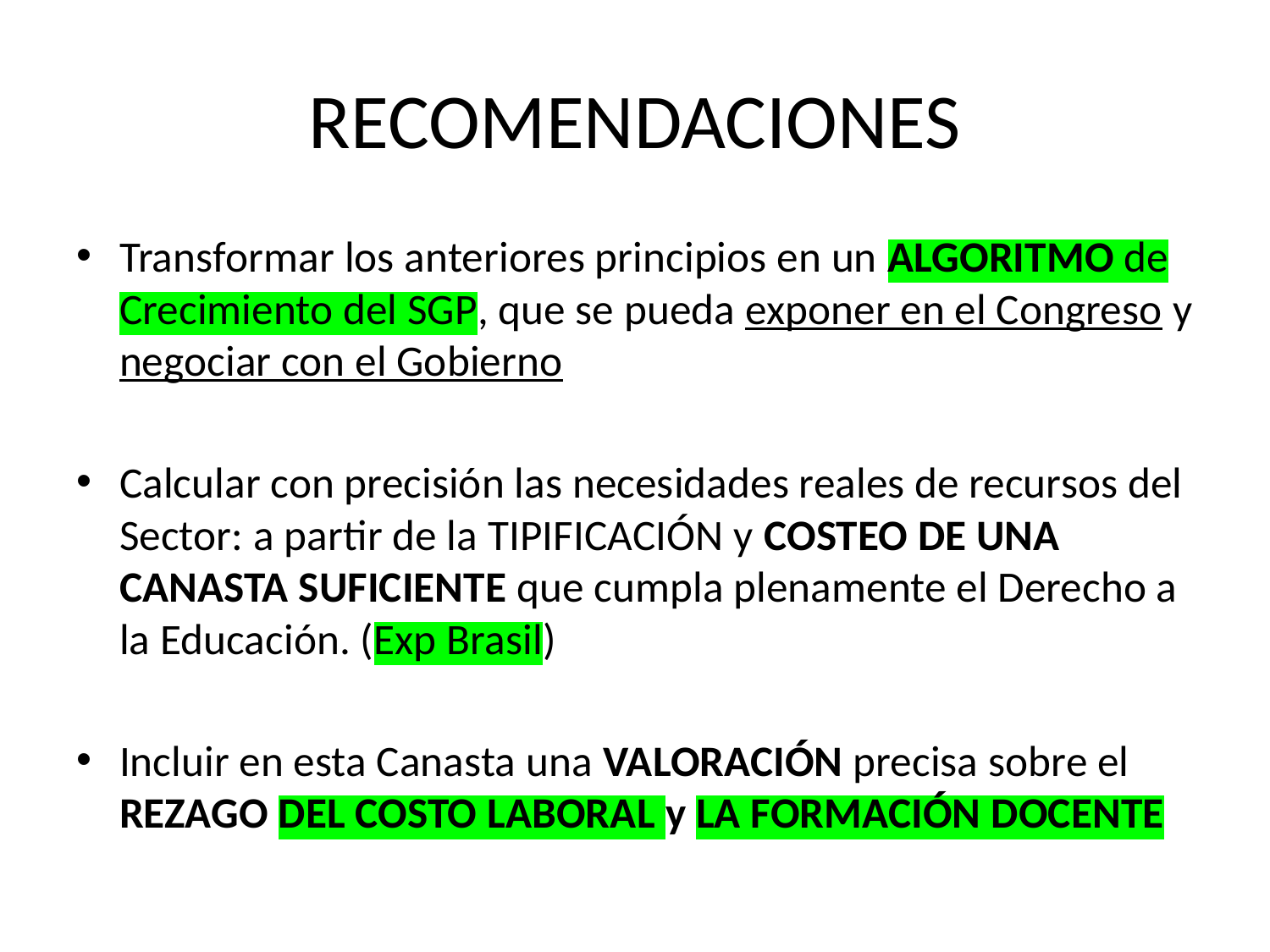

# RECOMENDACIONES
Transformar los anteriores principios en un ALGORITMO de Crecimiento del SGP, que se pueda exponer en el Congreso y negociar con el Gobierno

Calcular con precisión las necesidades reales de recursos del Sector: a partir de la TIPIFICACIÓN y COSTEO DE UNA CANASTA SUFICIENTE que cumpla plenamente el Derecho a la Educación. (Exp Brasil)

Incluir en esta Canasta una VALORACIÓN precisa sobre el REZAGO DEL COSTO LABORAL y LA FORMACIÓN DOCENTE